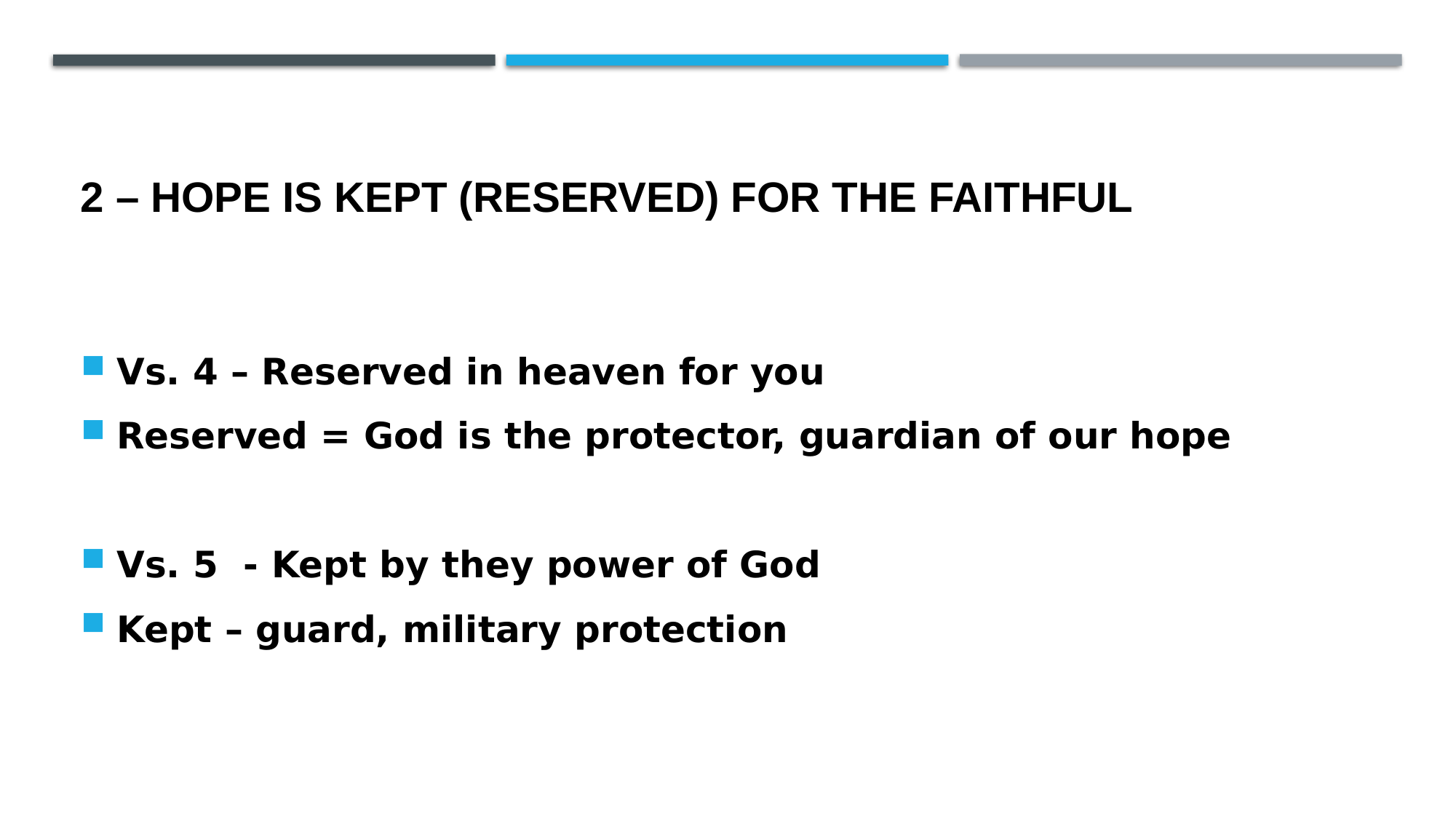

# 2 – hope is kept (reserved) for the faithful
Vs. 4 – Reserved in heaven for you
Reserved = God is the protector, guardian of our hope

Vs. 5  - Kept by they power of God
Kept – guard, military protection